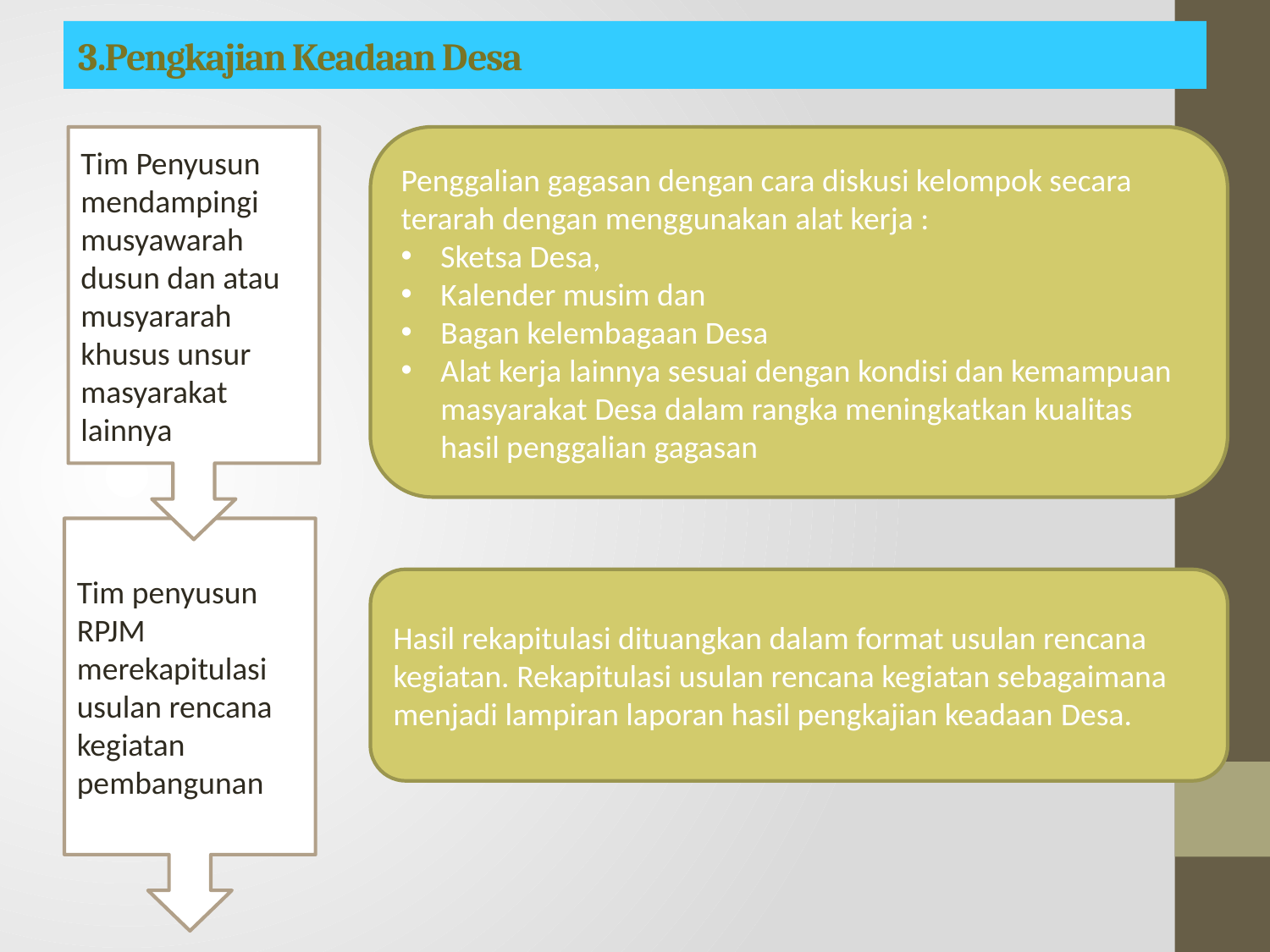

# 3.Pengkajian Keadaan Desa
Tim Penyusun mendampingi musyawarah dusun dan atau  musyararah khusus unsur masyarakat lainnya
Penggalian gagasan dengan cara diskusi kelompok secara terarah dengan menggunakan alat kerja :
Sketsa Desa,
Kalender musim dan
Bagan kelembagaan Desa
Alat kerja lainnya sesuai dengan kondisi dan kemampuan masyarakat Desa dalam rangka meningkatkan kualitas hasil penggalian gagasan
Tim penyusun RPJM merekapitulasi usulan rencana kegiatan pembangunan

Hasil rekapitulasi dituangkan dalam format usulan rencana kegiatan. Rekapitulasi usulan rencana kegiatan sebagaimana menjadi lampiran laporan hasil pengkajian keadaan Desa.